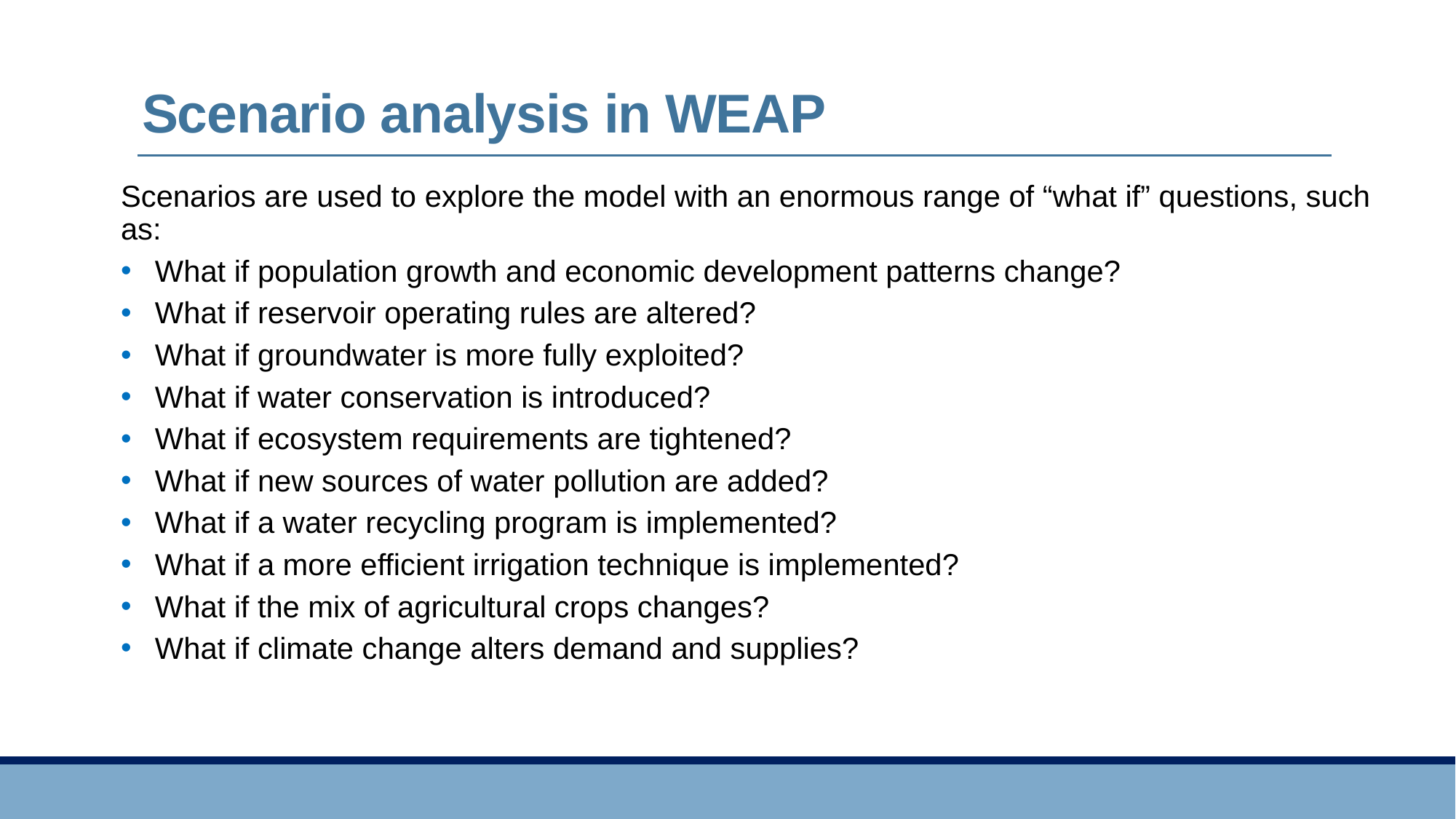

# Scenario analysis in WEAP
Scenarios are used to explore the model with an enormous range of “what if” questions, such as:
What if population growth and economic development patterns change?
What if reservoir operating rules are altered?
What if groundwater is more fully exploited?
What if water conservation is introduced?
What if ecosystem requirements are tightened?
What if new sources of water pollution are added?
What if a water recycling program is implemented?
What if a more efficient irrigation technique is implemented?
What if the mix of agricultural crops changes?
What if climate change alters demand and supplies?